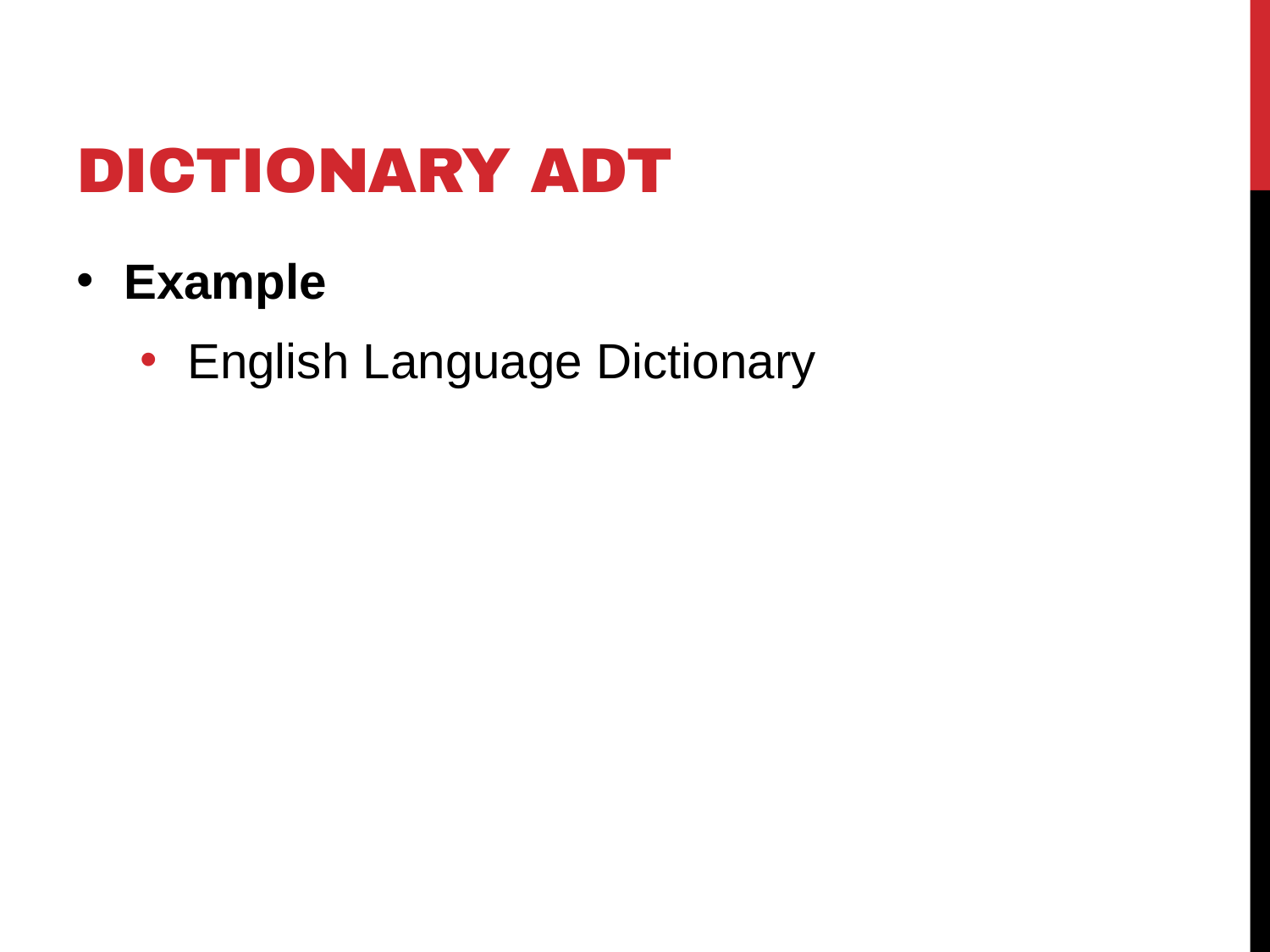

# Dictionary ADT
Example
English Language Dictionary